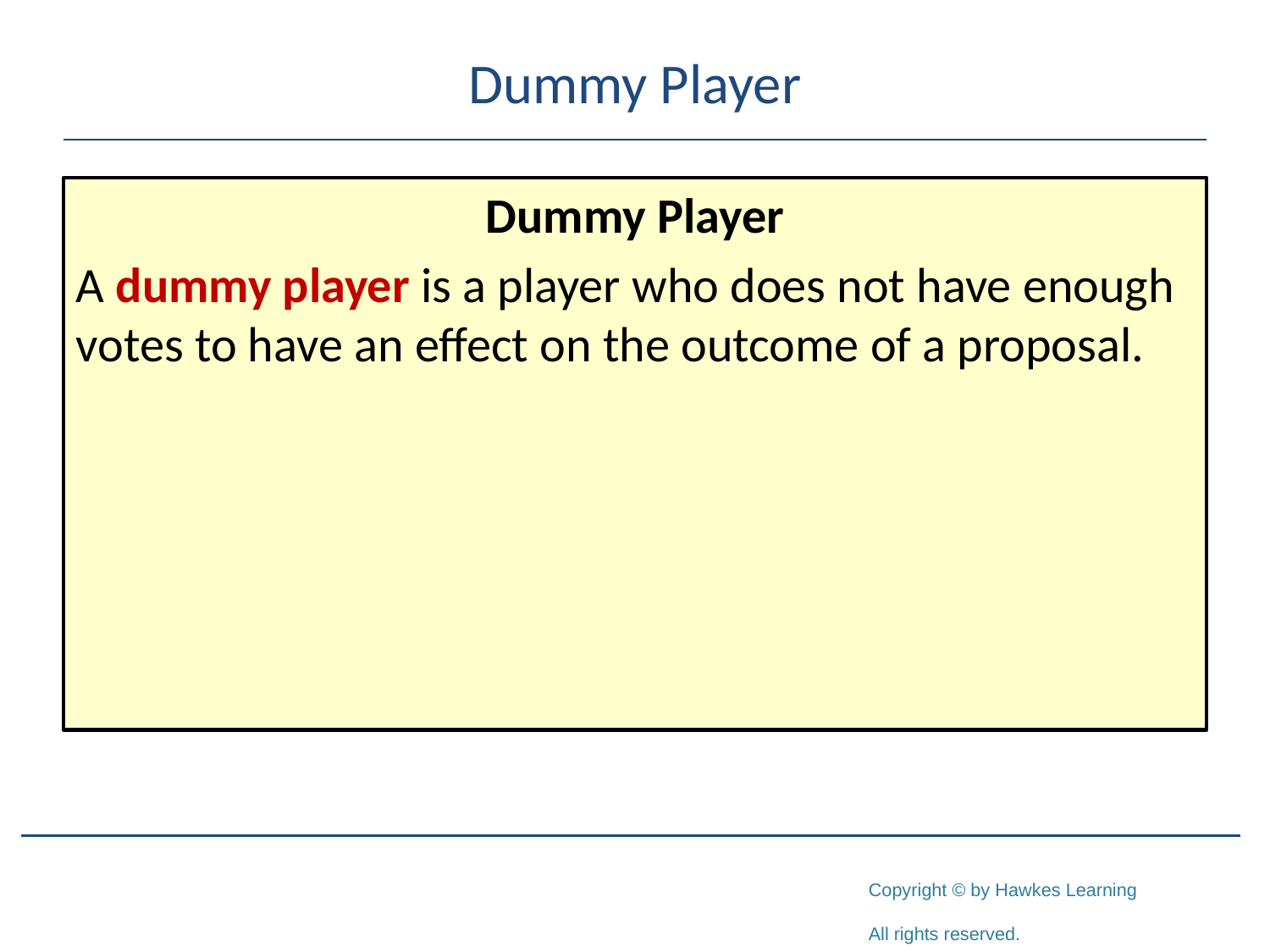

# Dummy Player
Dummy Player
A dummy player is a player who does not have enough votes to have an effect on the outcome of a proposal.